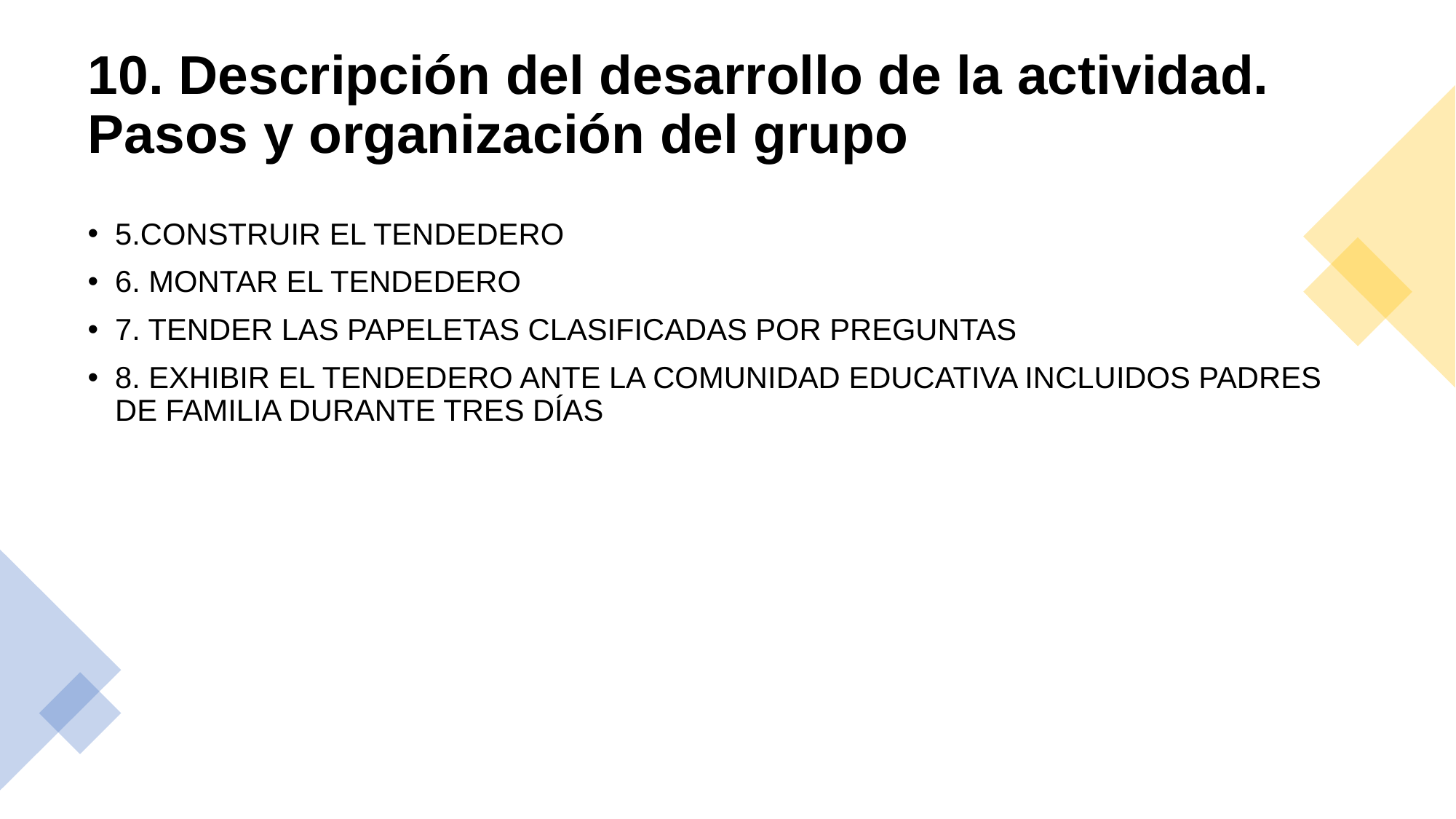

# 10. Descripción del desarrollo de la actividad. Pasos y organización del grupo

5.CONSTRUIR EL TENDEDERO
6. MONTAR EL TENDEDERO
7. TENDER LAS PAPELETAS CLASIFICADAS POR PREGUNTAS
8. EXHIBIR EL TENDEDERO ANTE LA COMUNIDAD EDUCATIVA INCLUIDOS PADRES DE FAMILIA DURANTE TRES DÍAS